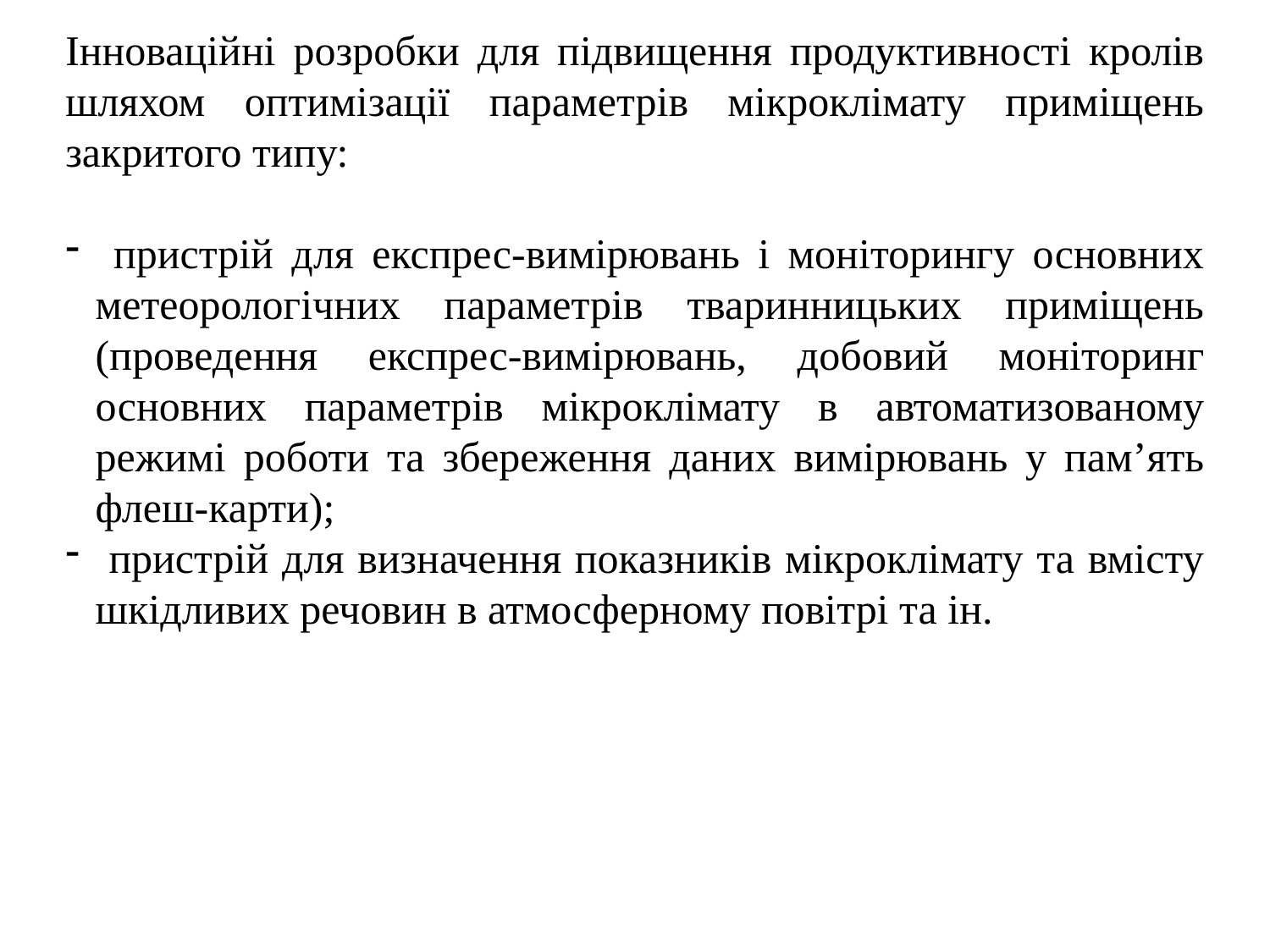

Інноваційні розробки для підвищення продуктивності кролів шляхом оптимізації параметрів мікроклімату приміщень закритого типу:

 пристрій для експрес-вимірювань і моніторингу основних метеорологічних параметрів тваринницьких приміщень (проведення експрес-вимірювань, добовий моніторинг основних параметрів мікроклімату в автоматизованому режимі роботи та збереження даних вимірювань у пам’ять флеш-карти);
 пристрій для визначення показників мікроклімату та вмісту шкідливих речовин в атмосферному повітрі та ін.